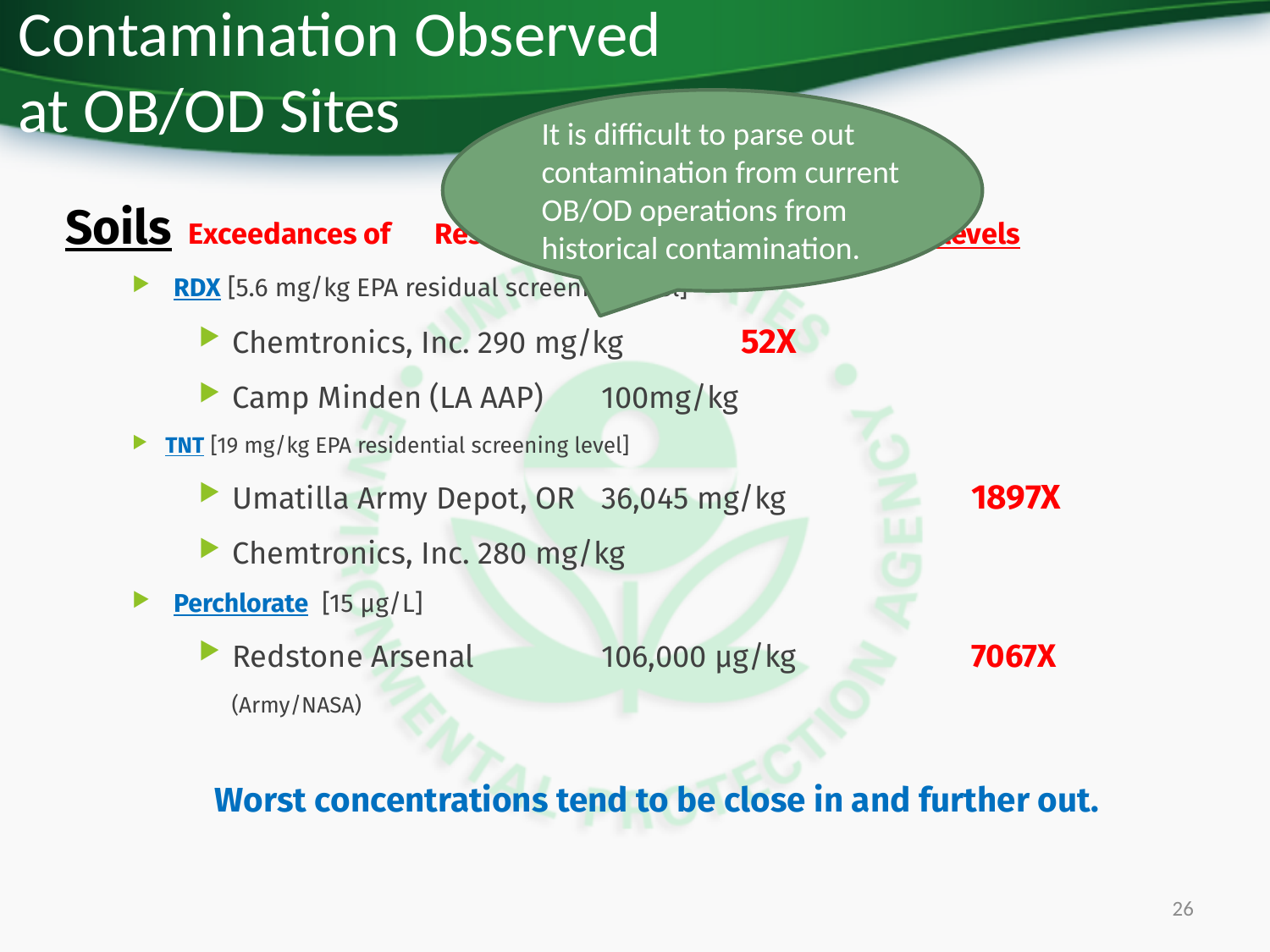

# Contamination Observed at OB/OD Sites

It is difficult to parse out contamination from current OB/OD operations from historical contamination.
Soils													Exceedances of 														Residential 															Screening levels
RDX [5.6 mg/kg EPA residual screening level]
Chemtronics, Inc.				290 mg/kg			  52X
Camp Minden (LA AAP) 			100mg/kg
TNT [19 mg/kg EPA residential screening level]
Umatilla Army Depot, OR		36,045 mg/kg		     		1897X
Chemtronics, Inc.				280 mg/kg
Perchlorate  [15 µg/L]
Redstone Arsenal 			106,000 µg/kg		        	7067X
(Army/NASA)

Worst concentrations tend to be close in and further out.

26